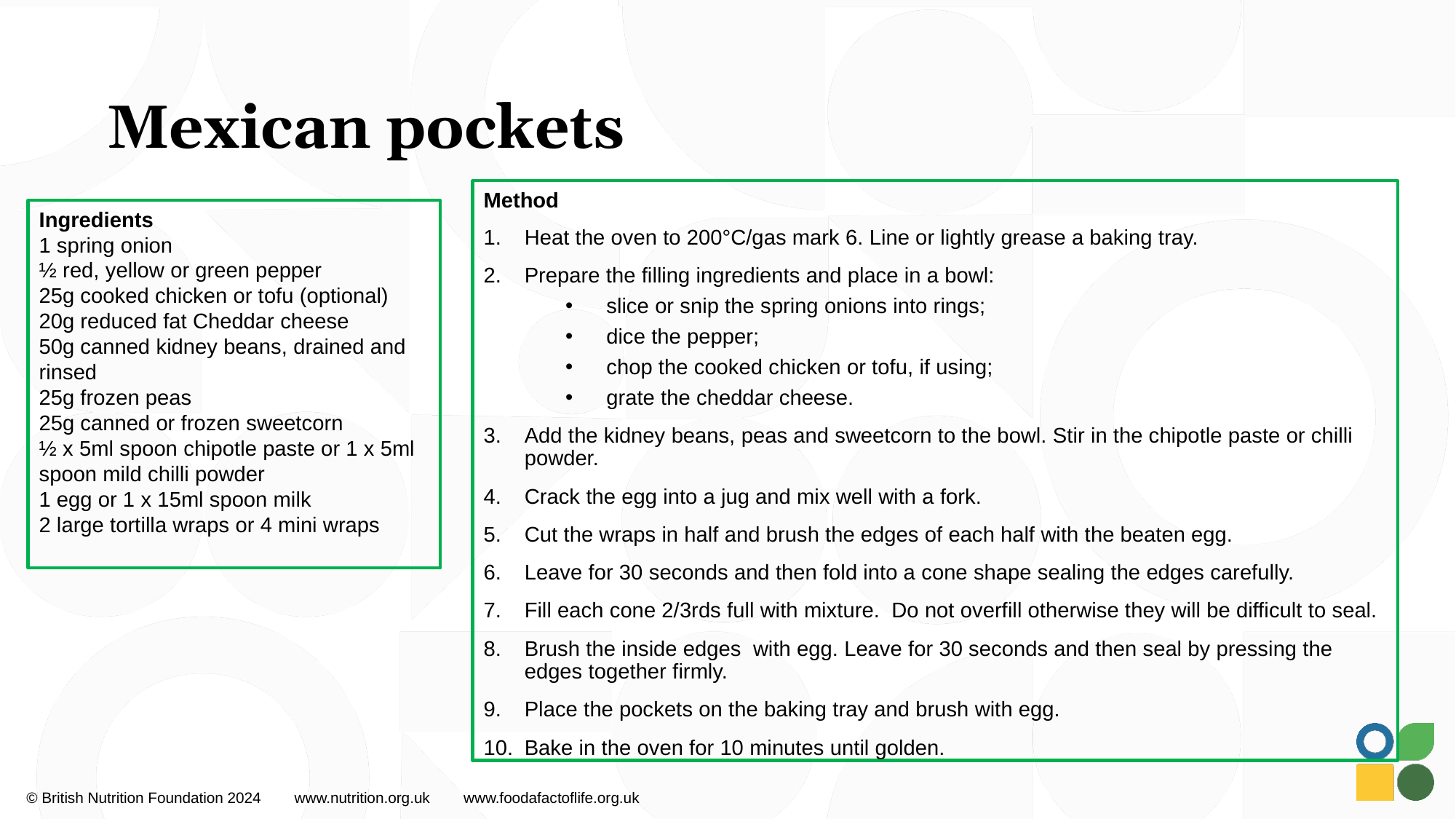

# Mexican pockets
Method
Heat the oven to 200°C/gas mark 6. Line or lightly grease a baking tray.
Prepare the filling ingredients and place in a bowl:
slice or snip the spring onions into rings;
dice the pepper;
chop the cooked chicken or tofu, if using;
grate the cheddar cheese.
Add the kidney beans, peas and sweetcorn to the bowl. Stir in the chipotle paste or chilli powder.
Crack the egg into a jug and mix well with a fork.
Cut the wraps in half and brush the edges of each half with the beaten egg.
Leave for 30 seconds and then fold into a cone shape sealing the edges carefully.
Fill each cone 2/3rds full with mixture.  Do not overfill otherwise they will be difficult to seal.
Brush the inside edges  with egg. Leave for 30 seconds and then seal by pressing the edges together firmly.
Place the pockets on the baking tray and brush with egg.
Bake in the oven for 10 minutes until golden.

Ingredients
1 spring onion
½ red, yellow or green pepper
25g cooked chicken or tofu (optional)
20g reduced fat Cheddar cheese
50g canned kidney beans, drained and rinsed
25g frozen peas
25g canned or frozen sweetcorn
½ x 5ml spoon chipotle paste or 1 x 5ml spoon mild chilli powder
1 egg or 1 x 15ml spoon milk
2 large tortilla wraps or 4 mini wraps